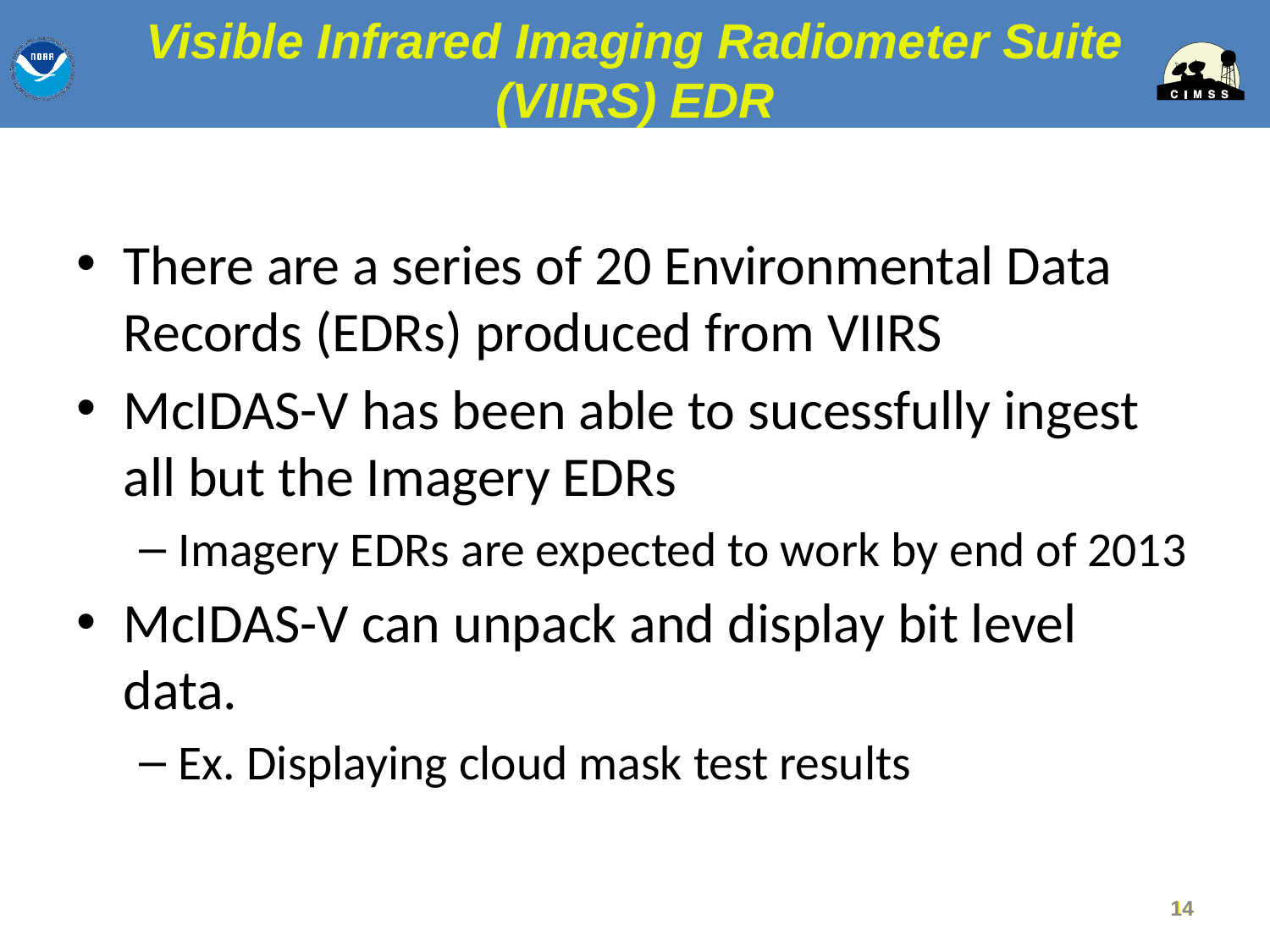

# Visible Infrared Imaging Radiometer Suite (VIIRS) EDR
There are a series of 20 Environmental Data Records (EDRs) produced from VIIRS
McIDAS-V has been able to sucessfully ingest all but the Imagery EDRs
Imagery EDRs are expected to work by end of 2013
McIDAS-V can unpack and display bit level data.
Ex. Displaying cloud mask test results
14
14